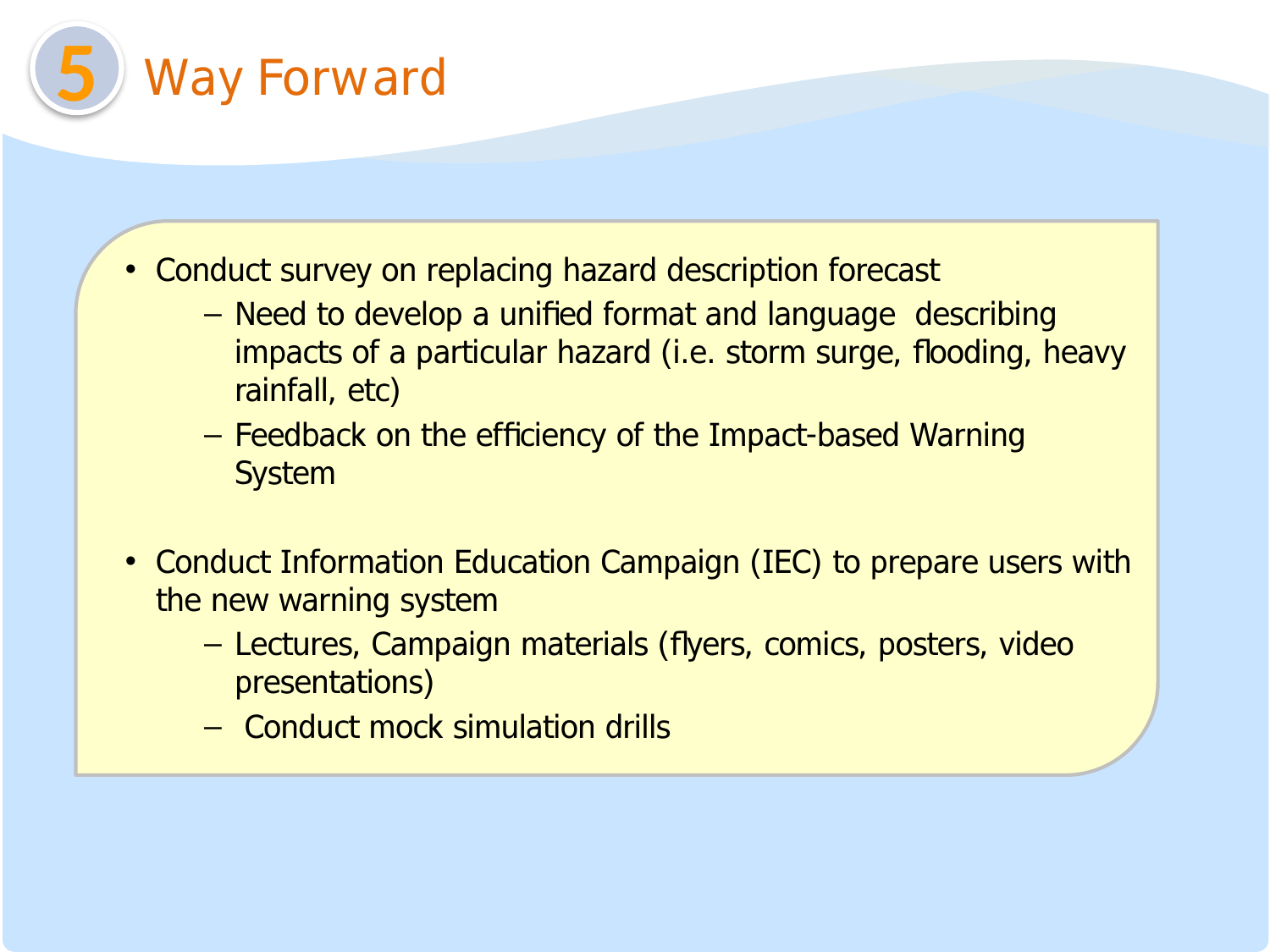

5

Way Forward

Conduct survey on replacing hazard description forecast
Need to develop a unified format and language  describing impacts of a particular hazard (i.e. storm surge, flooding, heavy rainfall, etc)
Feedback on the efficiency of the Impact-based Warning System

Conduct Information Education Campaign (IEC) to prepare users with the new warning system
Lectures, Campaign materials (flyers, comics, posters, video presentations)
 Conduct mock simulation drills